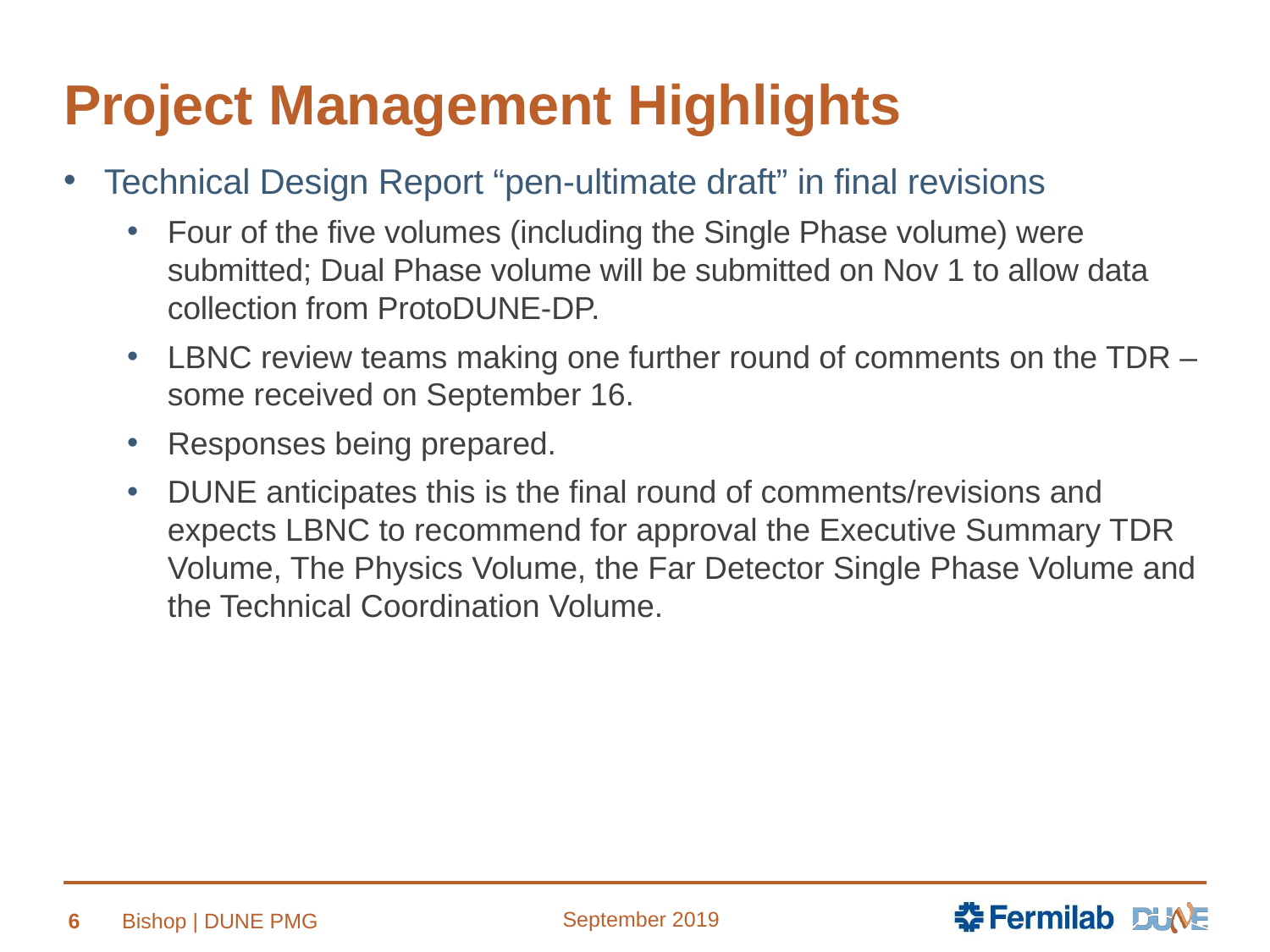

# Project Management Highlights
Technical Design Report “pen-ultimate draft” in final revisions
Four of the five volumes (including the Single Phase volume) were submitted; Dual Phase volume will be submitted on Nov 1 to allow data collection from ProtoDUNE-DP.
LBNC review teams making one further round of comments on the TDR – some received on September 16.
Responses being prepared.
DUNE anticipates this is the final round of comments/revisions and expects LBNC to recommend for approval the Executive Summary TDR Volume, The Physics Volume, the Far Detector Single Phase Volume and the Technical Coordination Volume.

September 2019
6
Bishop | DUNE PMG